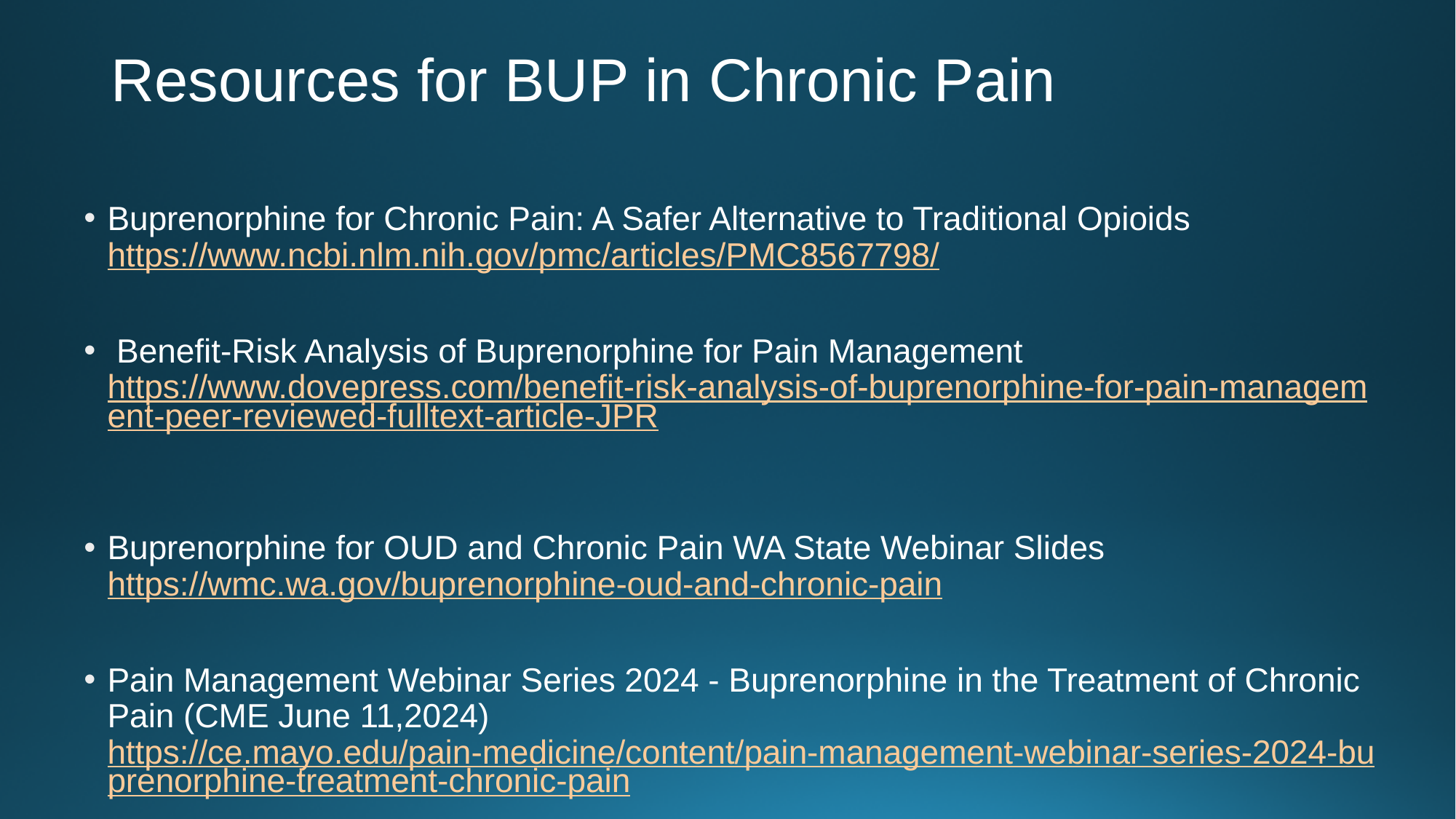

# Resources for BUP in Chronic Pain

Buprenorphine for Chronic Pain: A Safer Alternative to Traditional Opioids https://www.ncbi.nlm.nih.gov/pmc/articles/PMC8567798/

 Benefit-Risk Analysis of Buprenorphine for Pain Management https://www.dovepress.com/benefit-risk-analysis-of-buprenorphine-for-pain-management-peer-reviewed-fulltext-article-JPR

Buprenorphine for OUD and Chronic Pain WA State Webinar Slides https://wmc.wa.gov/buprenorphine-oud-and-chronic-pain

Pain Management Webinar Series 2024 - Buprenorphine in the Treatment of Chronic Pain (CME June 11,2024) https://ce.mayo.edu/pain-medicine/content/pain-management-webinar-series-2024-buprenorphine-treatment-chronic-pain